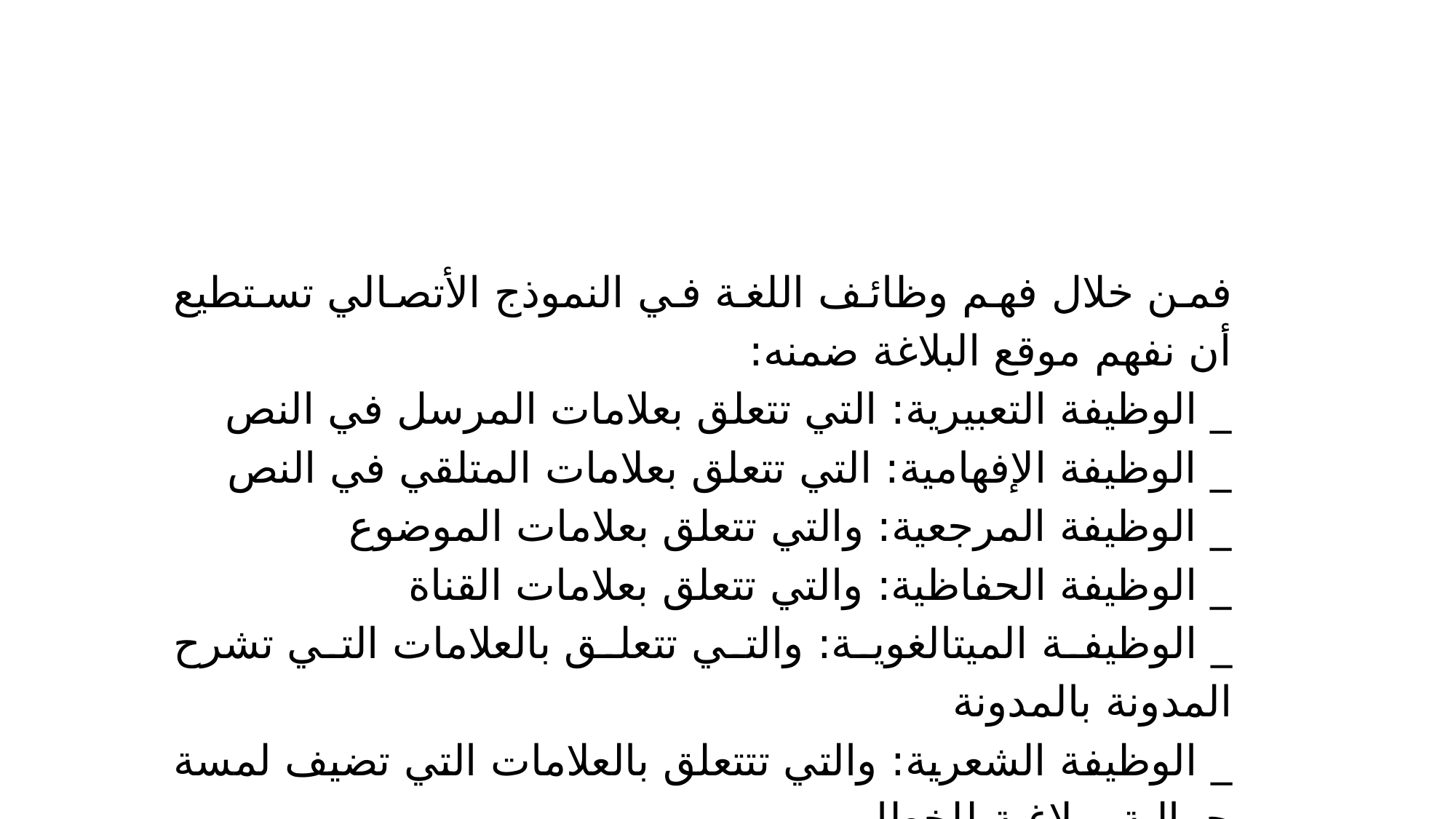

فمن خلال فهم وظائف اللغة في النموذج الأتصالي تستطيع أن نفهم موقع البلاغة ضمنه:
_ الوظيفة التعبيرية: التي تتعلق بعلامات المرسل في النص
_ الوظيفة الإفهامية: التي تتعلق بعلامات المتلقي في النص
_ الوظيفة المرجعية: والتي تتعلق بعلامات الموضوع
_ الوظيفة الحفاظية: والتي تتعلق بعلامات القناة
_ الوظيفة الميتالغوية: والتي تتعلق بالعلامات التي تشرح المدونة بالمدونة
_ الوظيفة الشعرية: والتي تتتعلق بالعلامات التي تضيف لمسة جمالية وبلاغية للخطاب